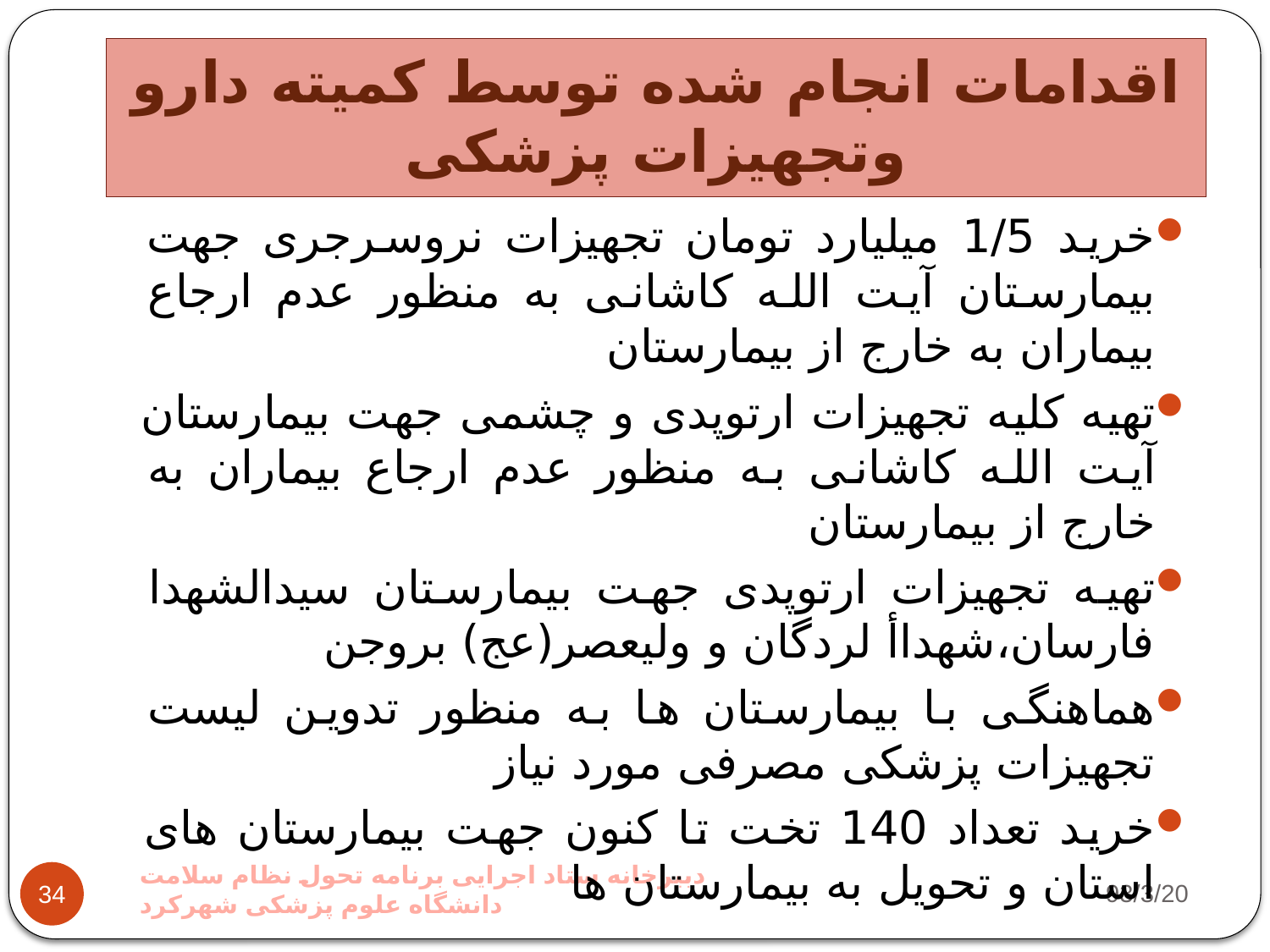

# اقدامات انجام شده توسط کمیته دارو وتجهیزات پزشکی
خرید 1/5 میلیارد تومان تجهیزات نروسرجری جهت بیمارستان آیت الله کاشانی به منظور عدم ارجاع بیماران به خارج از بیمارستان
تهیه کلیه تجهیزات ارتوپدی و چشمی جهت بیمارستان آیت الله کاشانی به منظور عدم ارجاع بیماران به خارج از بیمارستان
تهیه تجهیزات ارتوپدی جهت بیمارستان سیدالشهدا فارسان،شهداأ لردگان و ولیعصر(عج) بروجن
هماهنگی با بیمارستان ها به منظور تدوین لیست تجهیزات پزشکی مصرفی مورد نیاز
خرید تعداد 140 تخت تا کنون جهت بیمارستان های استان و تحویل به بیمارستان ها

دبیرخانه ستاد اجرایی برنامه تحول نظام سلامت دانشگاه علوم پزشکی شهرکرد
93/3/20
34